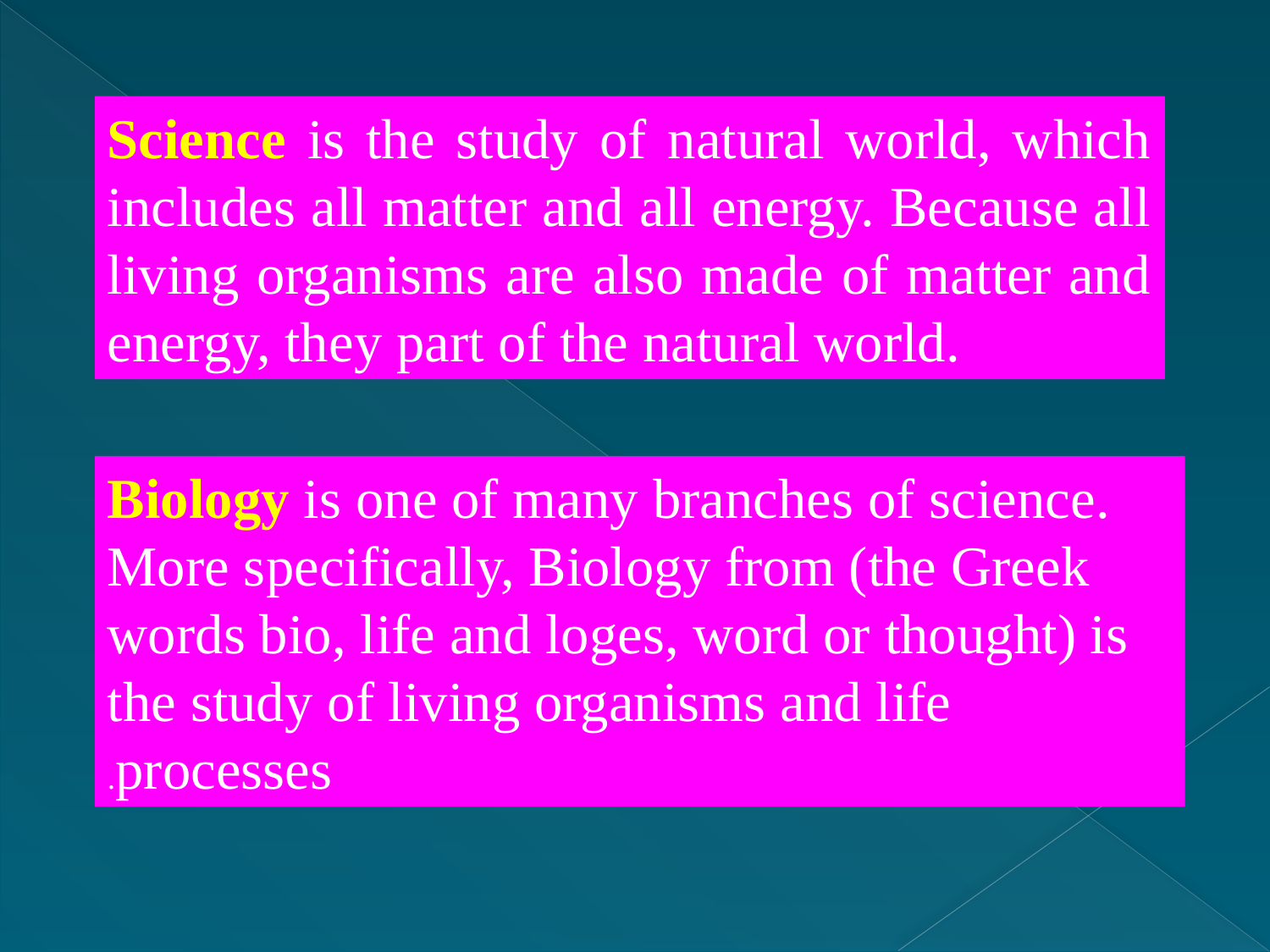

Science is the study of natural world, which includes all matter and all energy. Because all living organisms are also made of matter and energy, they part of the natural world.
Biology is one of many branches of science. More specifically, Biology from (the Greek words bio, life and loges, word or thought) is the study of living organisms and life processes.